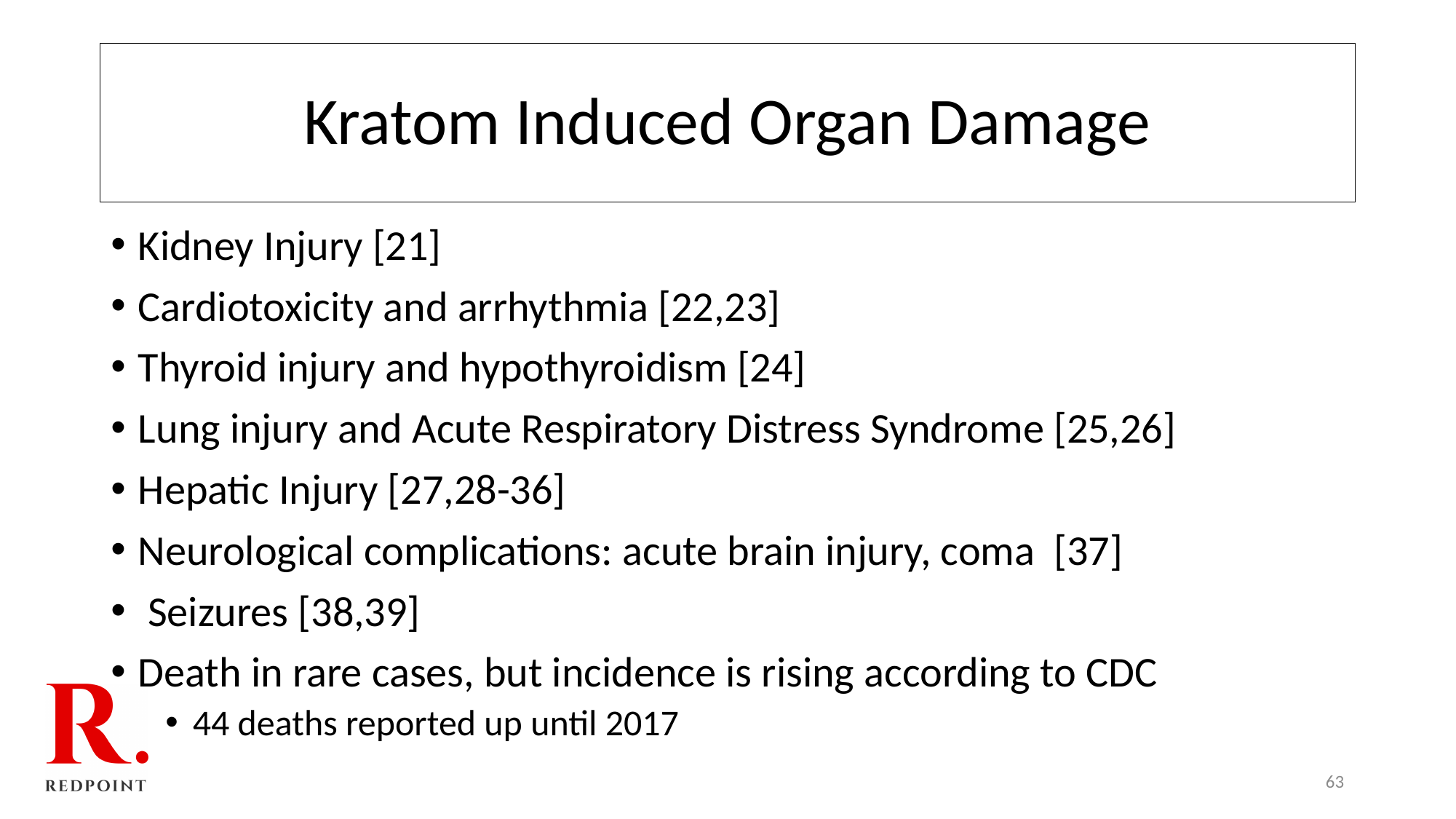

# Kratom Induced Organ Damage
Kidney Injury [21]
Cardiotoxicity and arrhythmia [22,23]
Thyroid injury and hypothyroidism [24]
Lung injury and Acute Respiratory Distress Syndrome [25,26]
Hepatic Injury [27,28-36]
Neurological complications: acute brain injury, coma  [37]
 Seizures [38,39]
Death in rare cases, but incidence is rising according to CDC
44 deaths reported up until 2017
63